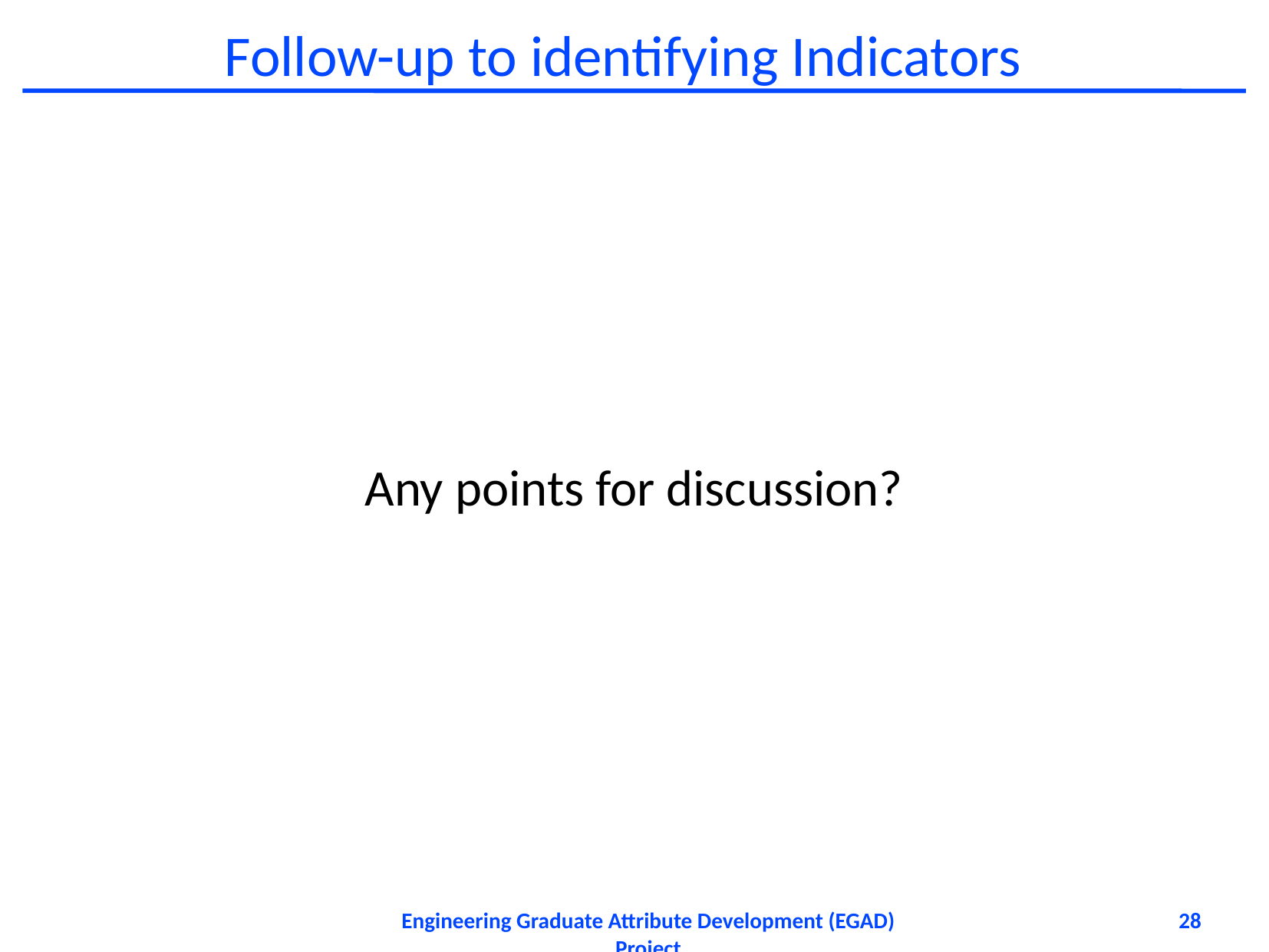

# Follow-up to identifying Indicators

Any points for discussion?

Engineering Graduate Attribute Development (EGAD) Project
28